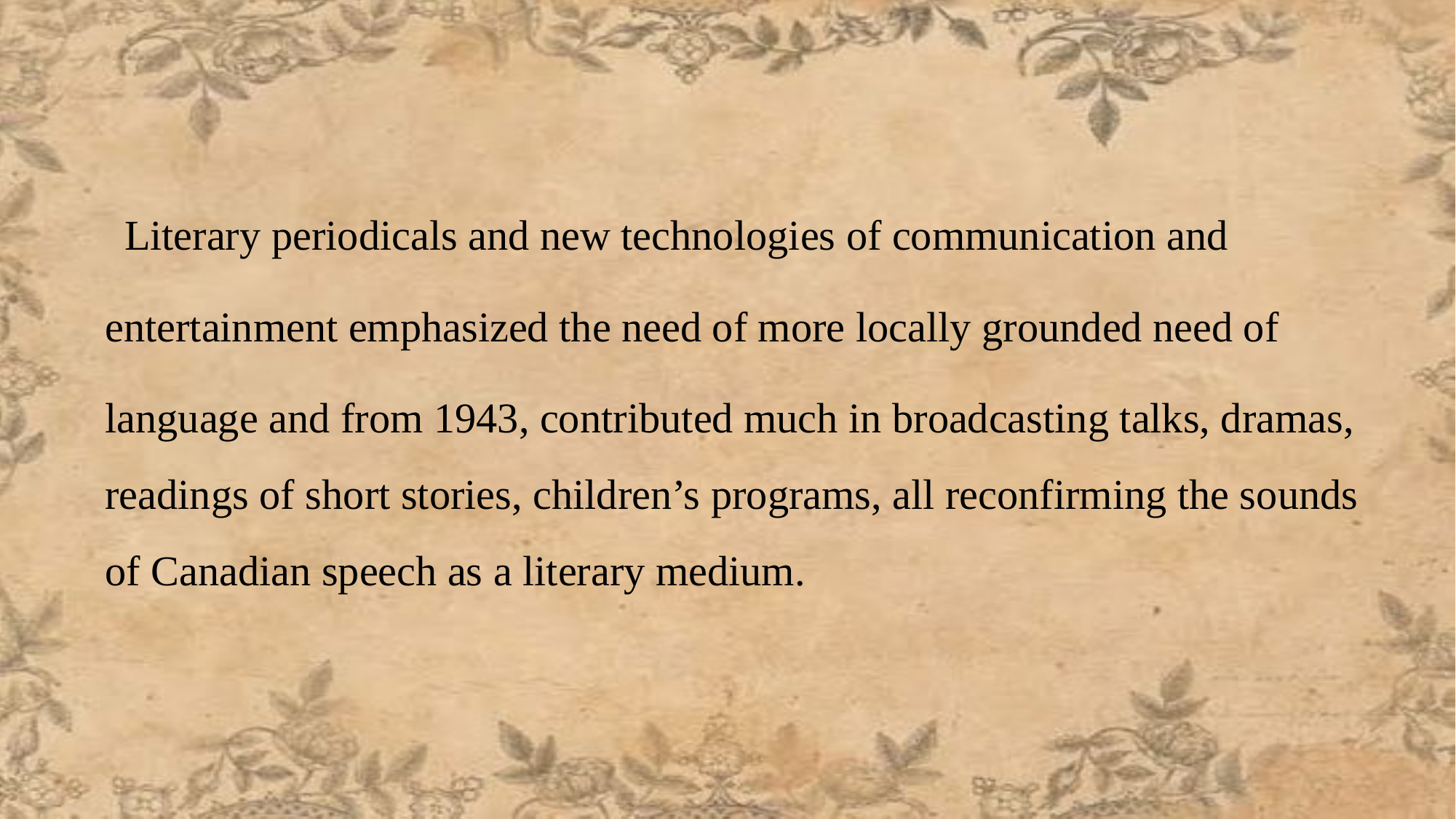

Literary periodicals and new technologies of communication and
entertainment emphasized the need of more locally grounded need of
language and from 1943, contributed much in broadcasting talks, dramas, readings of short stories, children’s programs, all reconfirming the sounds of Canadian speech as a literary medium.